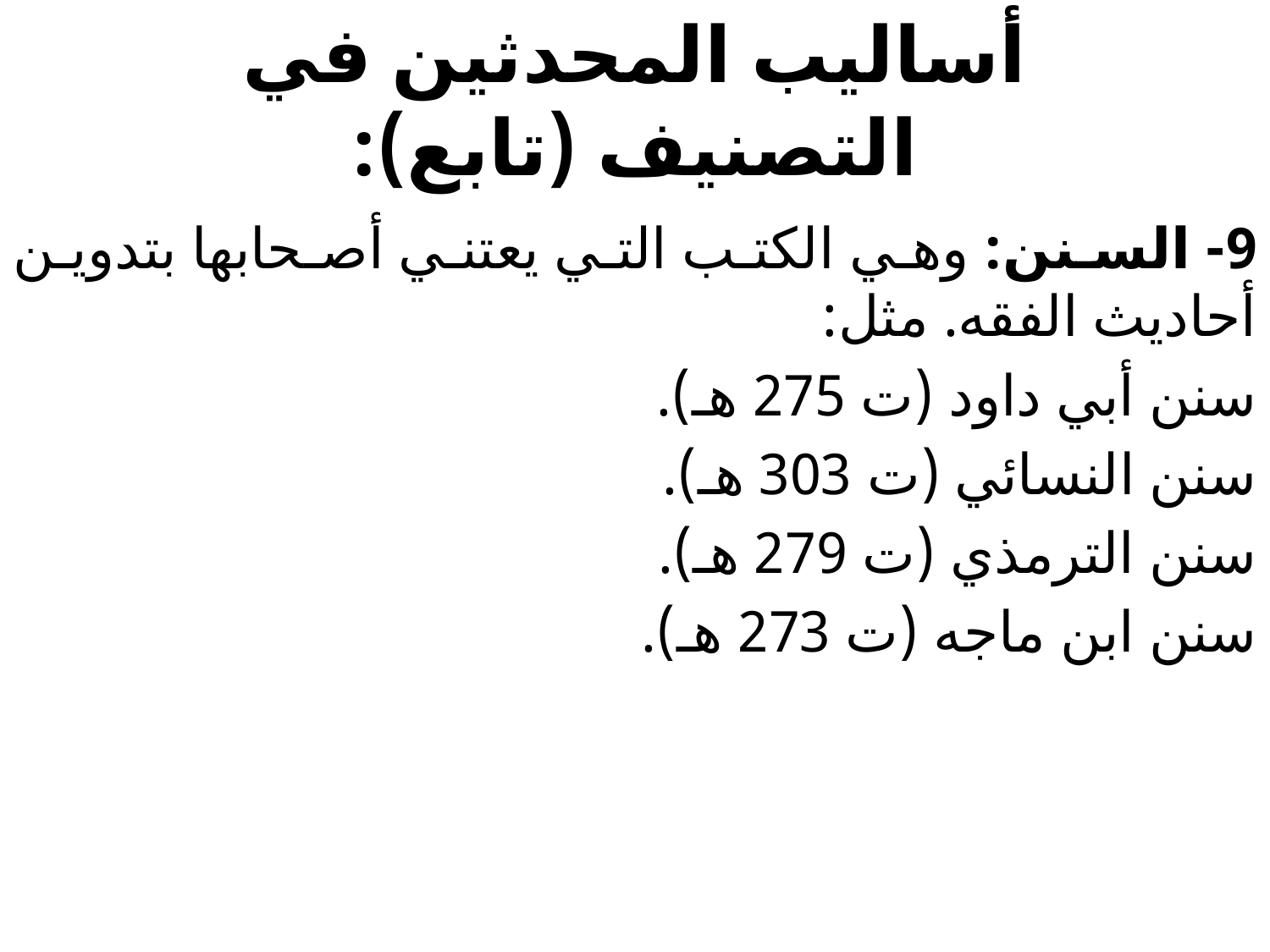

# أساليب المحدثين في التصنيف (تابع):
9- السنن: وهي الكتب التي يعتني أصحابها بتدوين أحاديث الفقه. مثل:
سنن أبي داود (ت 275 هـ).
سنن النسائي (ت 303 هـ).
سنن الترمذي (ت 279 هـ).
سنن ابن ماجه (ت 273 هـ).